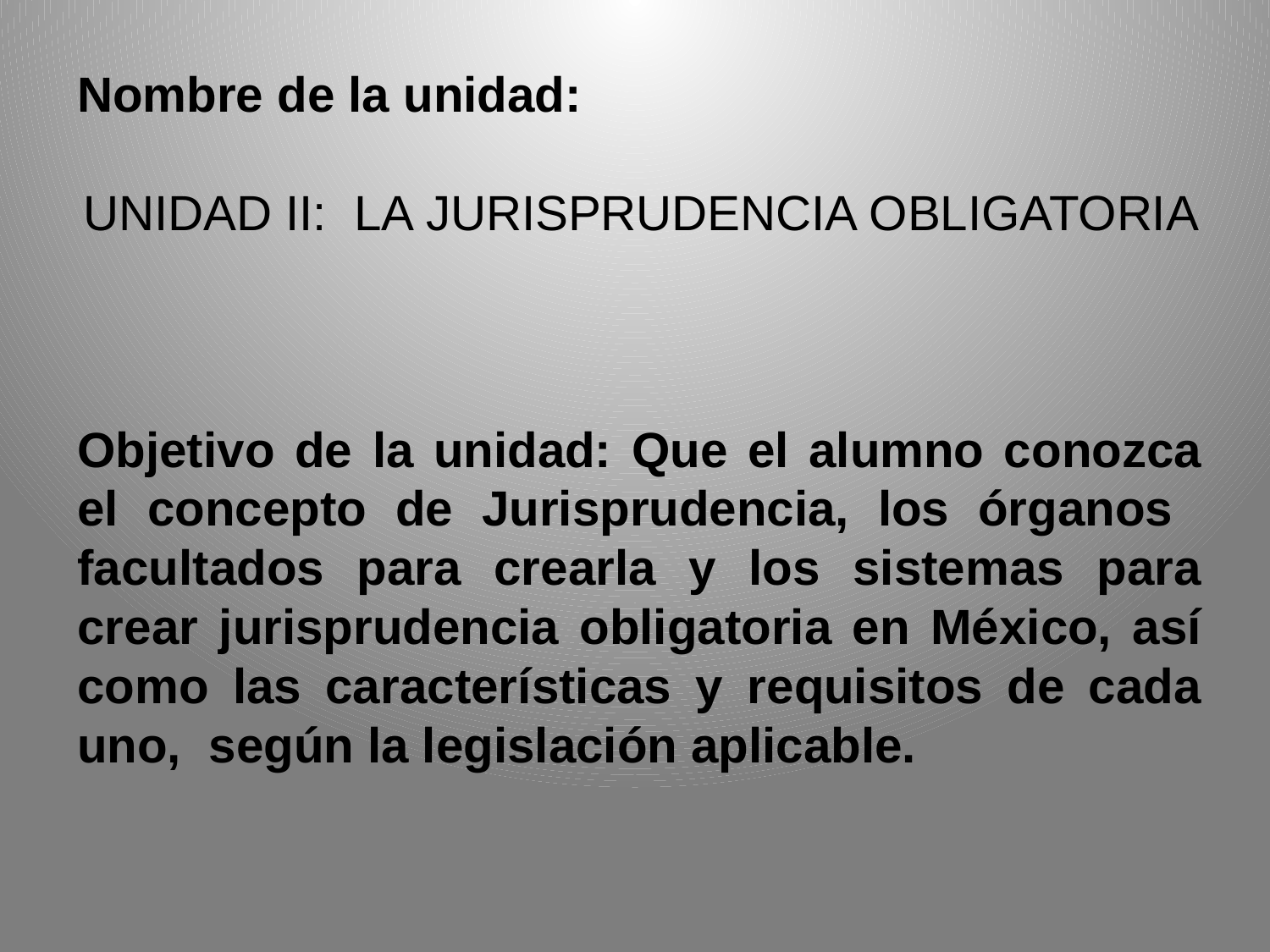

Nombre de la unidad:

UNIDAD II:  LA JURISPRUDENCIA OBLIGATORIA

Objetivo de la unidad: Que el alumno conozca el concepto de Jurisprudencia, los órganos  facultados para crearla y los sistemas para crear jurisprudencia obligatoria en México, así como las características y requisitos de cada uno,  según la legislación aplicable.